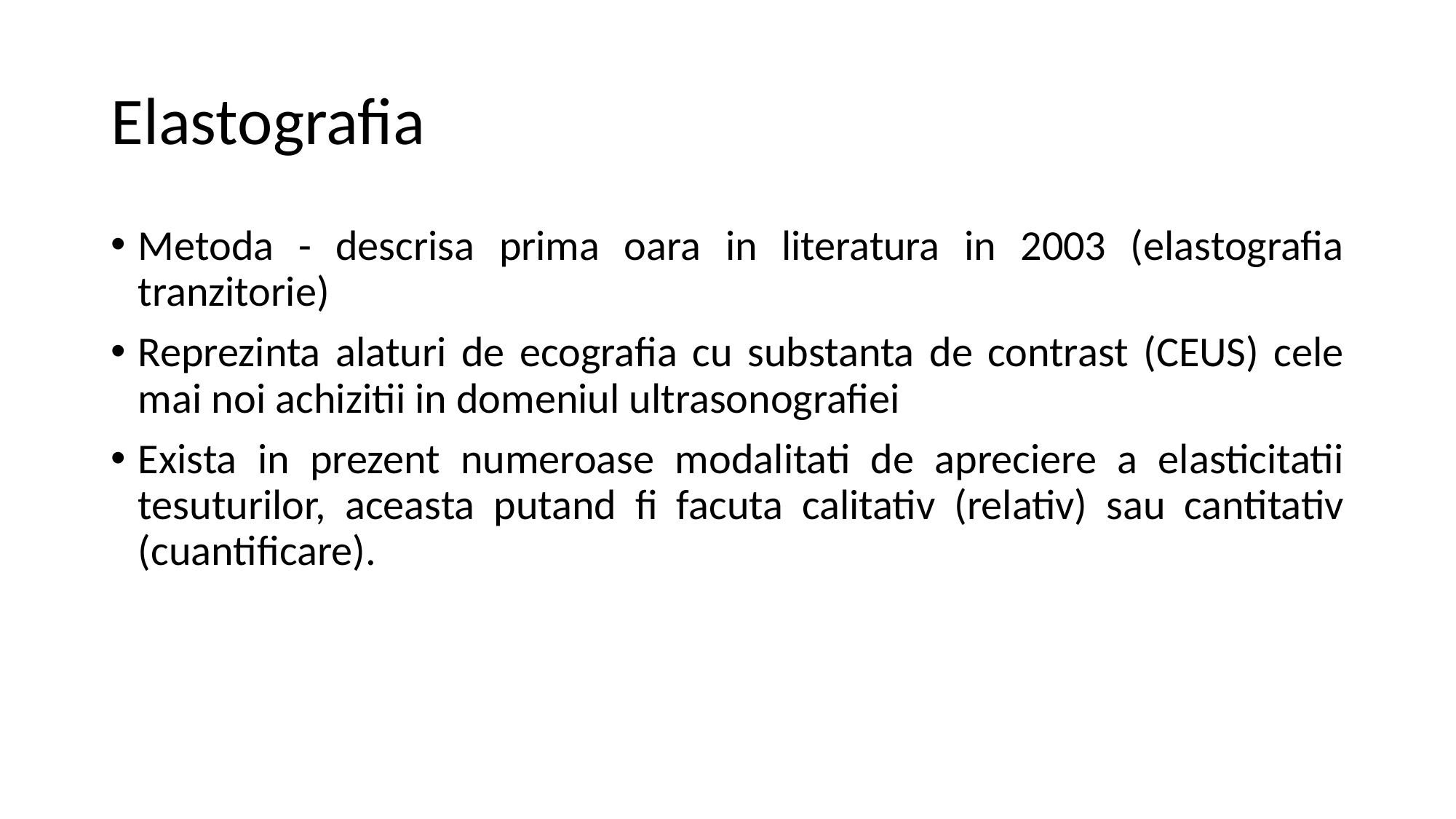

# Elastografia
Metoda - descrisa prima oara in literatura in 2003 (elastografia tranzitorie)
Reprezinta alaturi de ecografia cu substanta de contrast (CEUS) cele mai noi achizitii in domeniul ultrasonografiei
Exista in prezent numeroase modalitati de apreciere a elasticitatii tesuturilor, aceasta putand fi facuta calitativ (relativ) sau cantitativ (cuantificare).